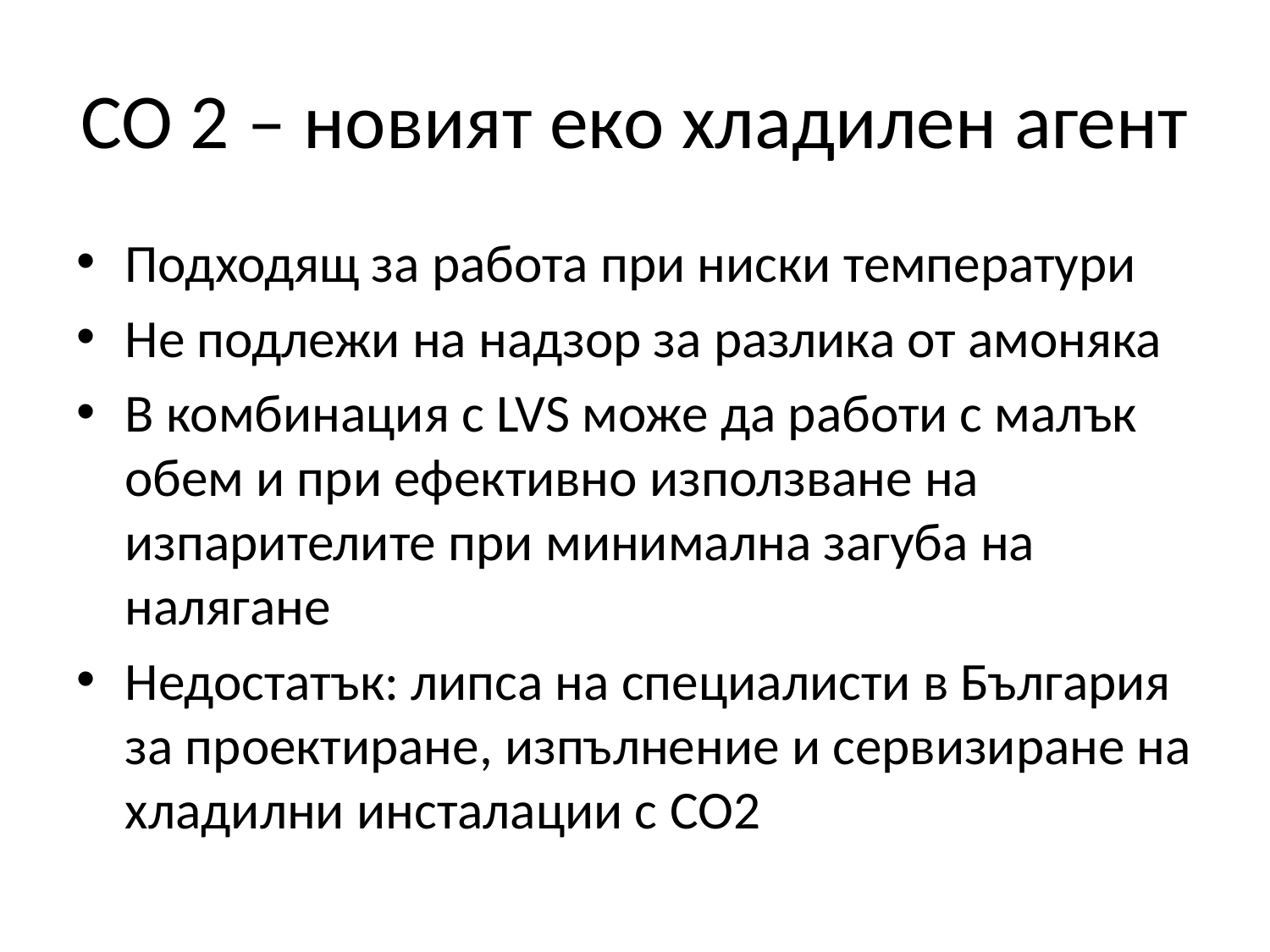

# CO 2 – новият еко хладилен агент
Подходящ за работа при ниски температури
Не подлежи на надзор за разлика от амоняка
В комбинация с LVS може да работи с малък обем и при ефективно използване на изпарителите при минимална загуба на налягане
Недостатък: липса на специалисти в България за проектиране, изпълнение и сервизиране на хладилни инсталации с CO2